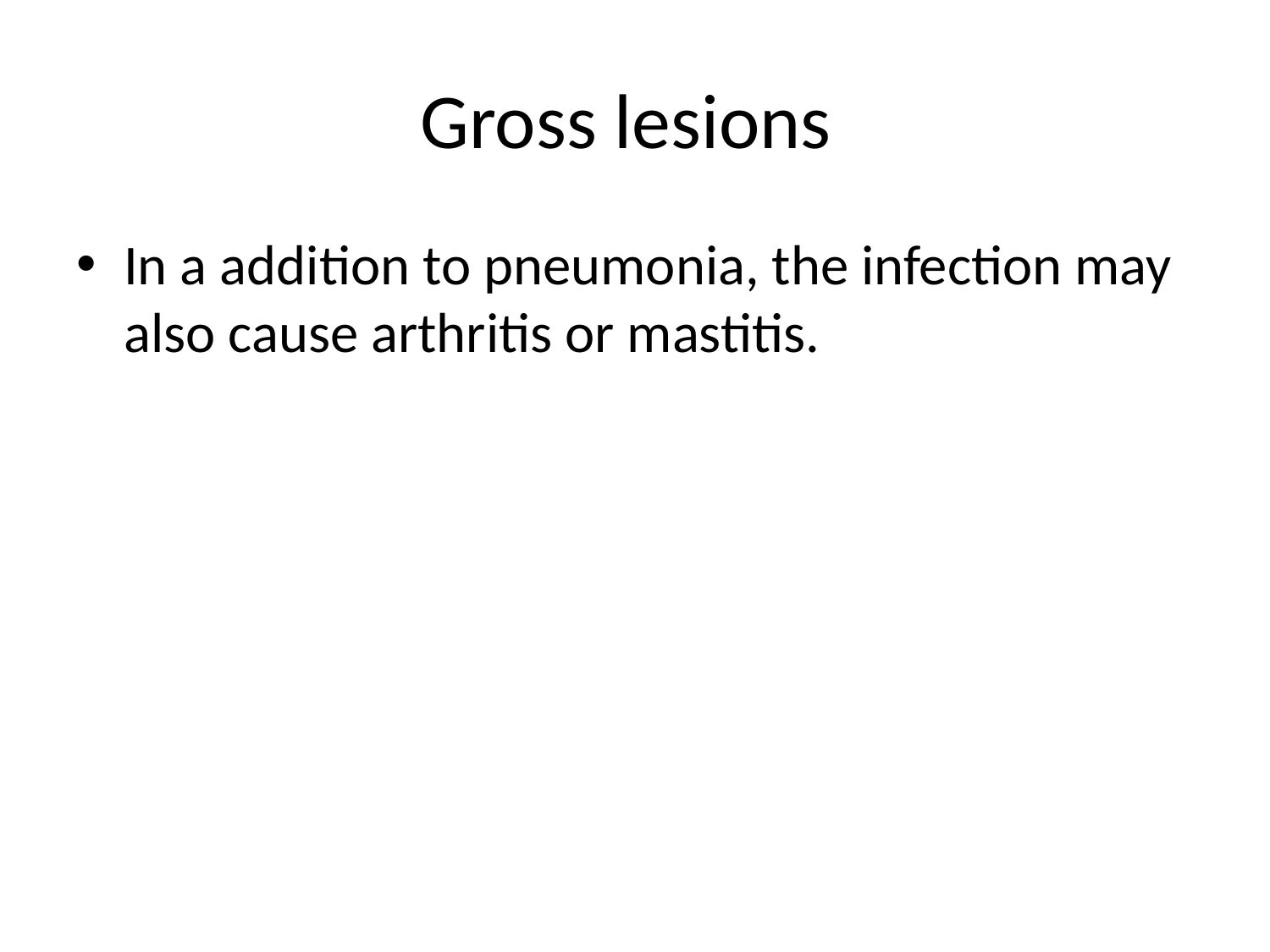

# Gross lesions
In a addition to pneumonia, the infection may also cause arthritis or mastitis.